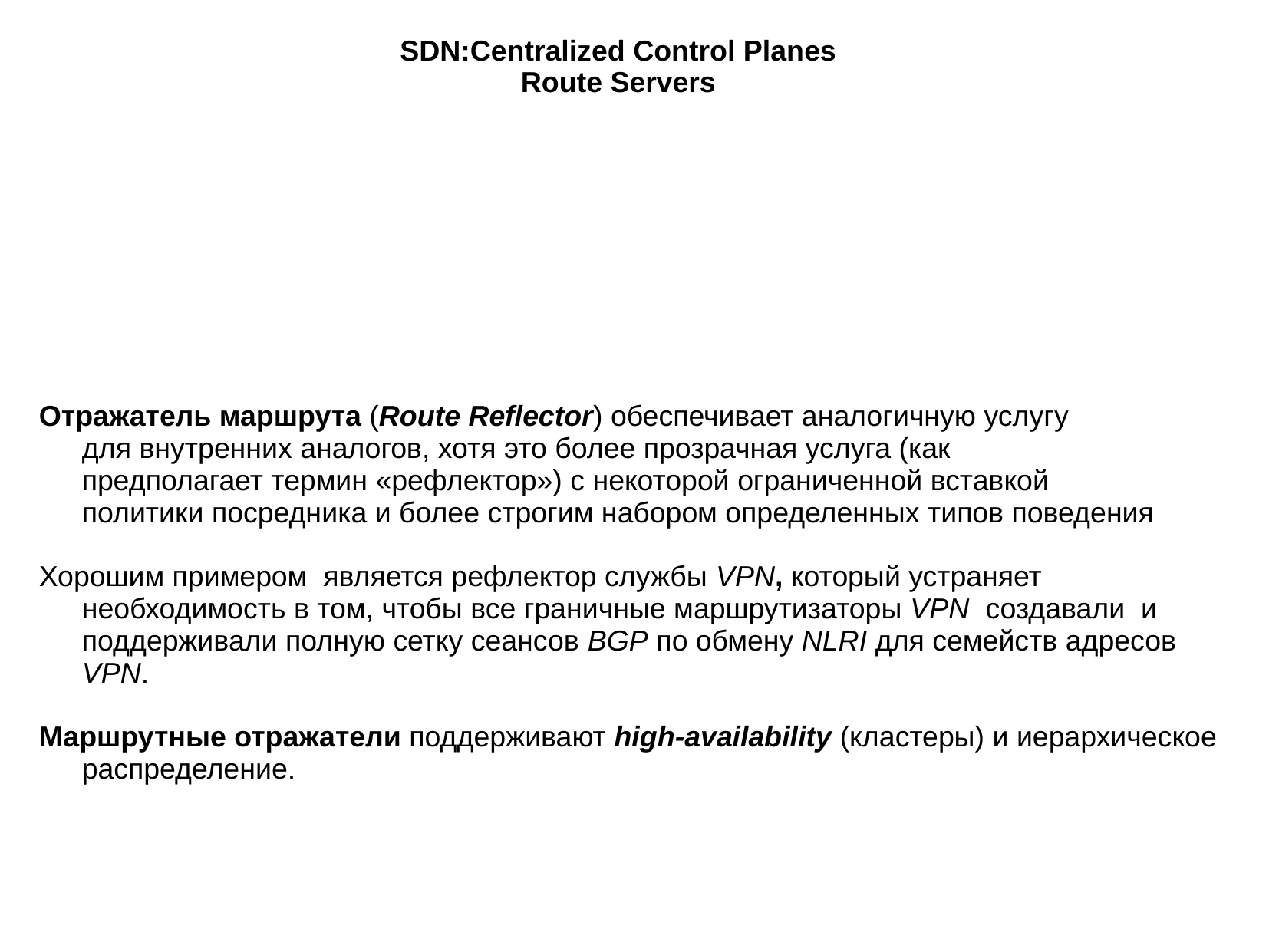

SDN:Centralized Control Planes
Route Servers
Отражатель маршрута (Route Reflector) обеспечивает аналогичную услугу для внутренних аналогов, хотя это более прозрачная услуга (как предполагает термин «рефлектор») с некоторой ограниченной вставкой политики посредника и более строгим набором определенных типов поведения

Хорошим примером  является рефлектор службы VPN, который устраняет необходимость в том, чтобы все граничные маршрутизаторы VPN  создавали  и поддерживали полную сетку сеансов BGP по обмену NLRI для семейств адресов VPN.

Маршрутные отражатели поддерживают high-availability (кластеры) и иерархическое распределение.